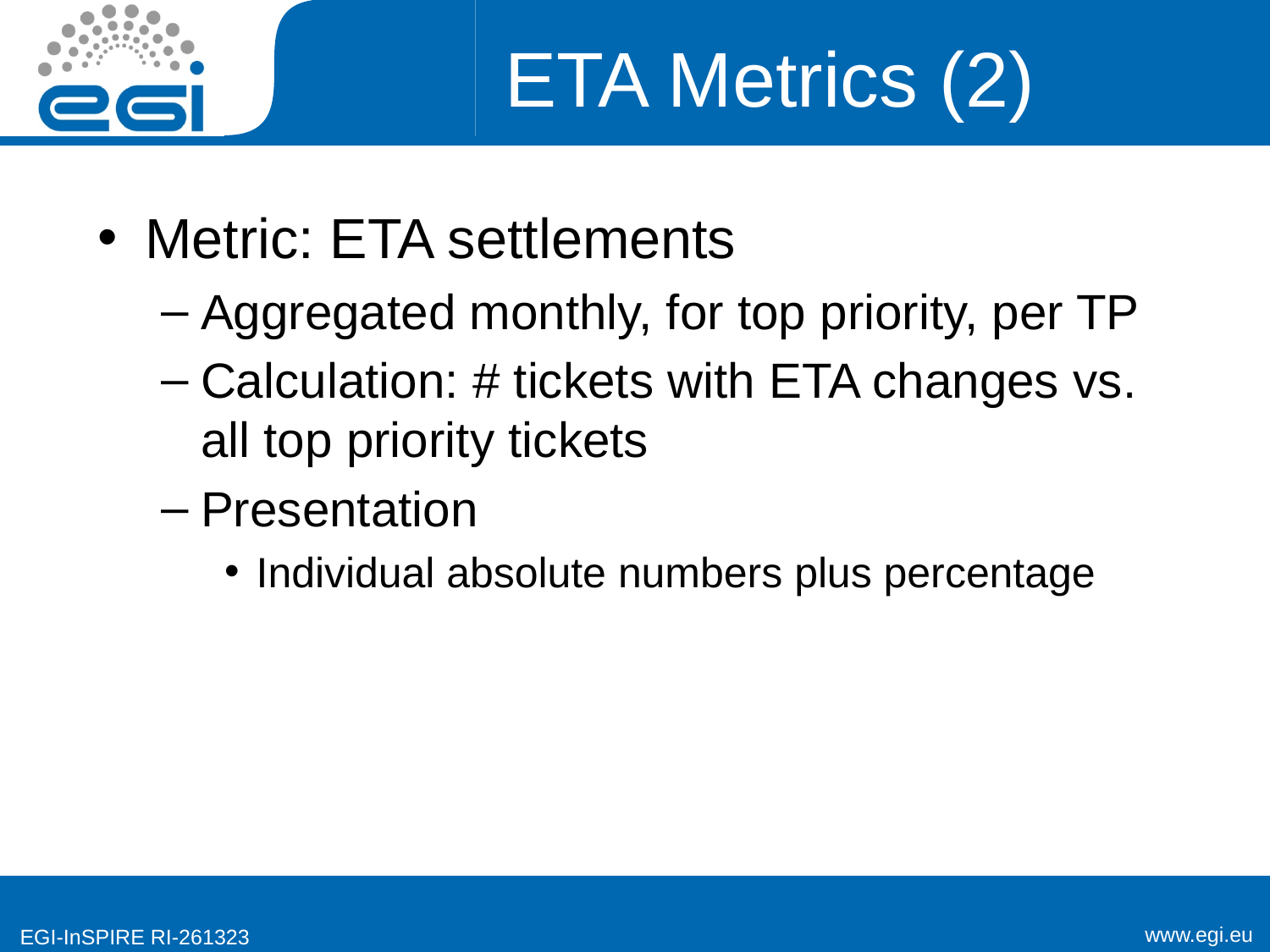

# ETA Metrics (2)
Metric: ETA settlements
Aggregated monthly, for top priority, per TP
Calculation: # tickets with ETA changes vs. all top priority tickets
Presentation
Individual absolute numbers plus percentage